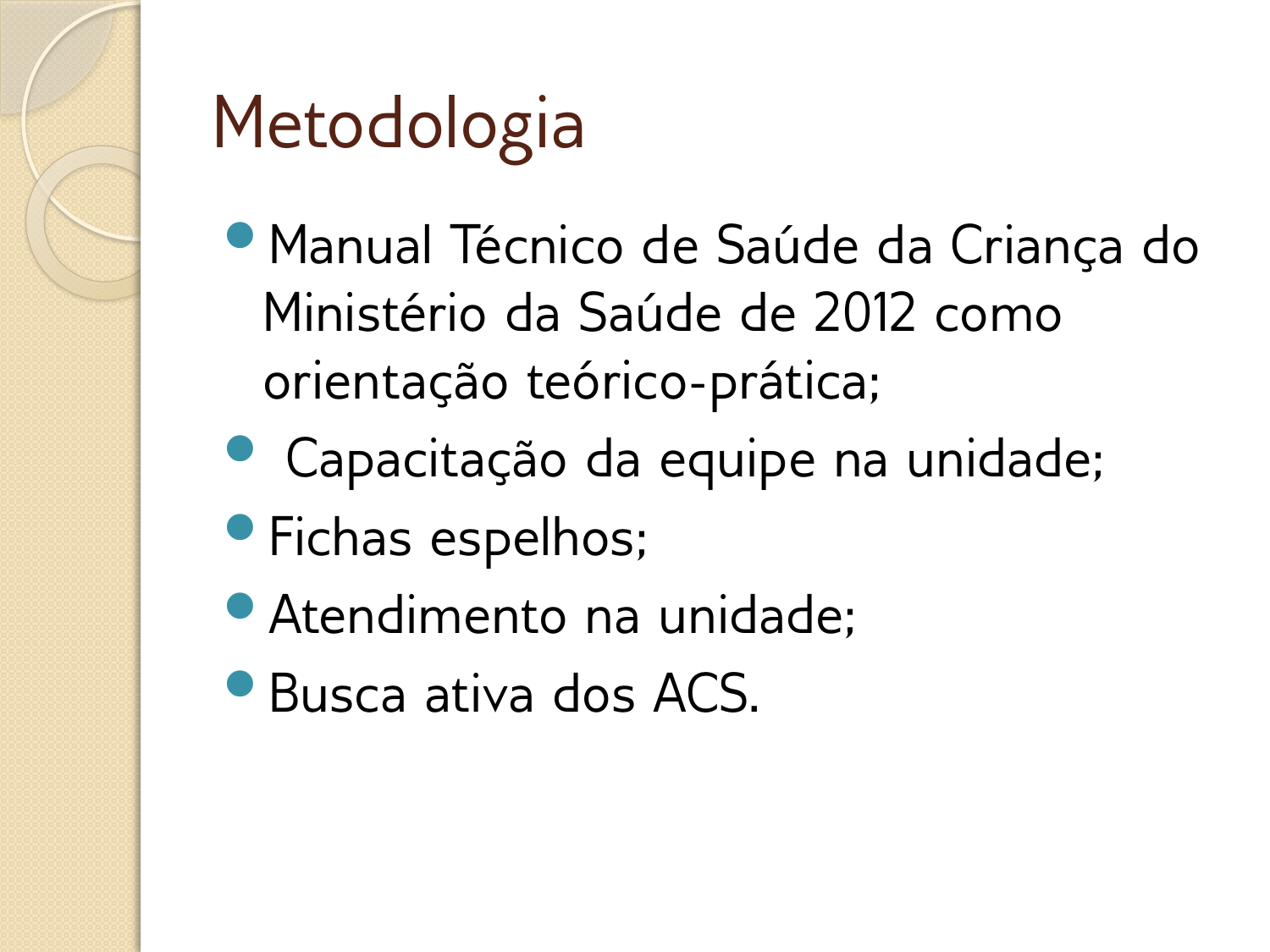

# Metodologia
Manual Técnico de Saúde da Criança do Ministério da Saúde de 2012 como orientação teórico-prática;
 Capacitação da equipe na unidade;
Fichas espelhos;
Atendimento na unidade;
Busca ativa dos ACS.